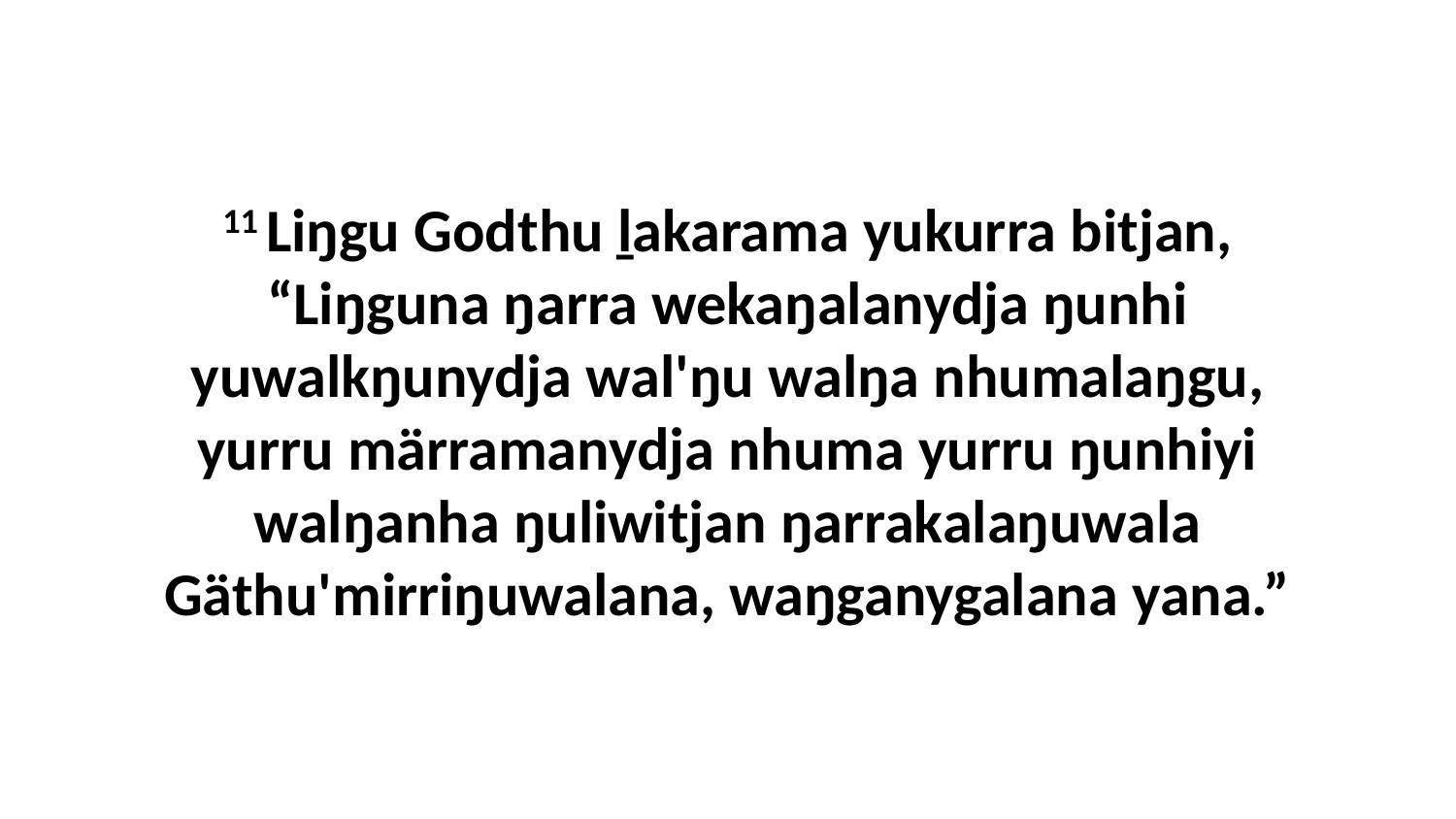

11 Liŋgu Godthu ḻakarama yukurra bitjan, “Liŋguna ŋarra wekaŋalanydja ŋunhi yuwalkŋunydja wal'ŋu walŋa nhumalaŋgu, yurru märramanydja nhuma yurru ŋunhiyi walŋanha ŋuliwitjan ŋarrakalaŋuwala Gäthu'mirriŋuwalana, waŋganygalana yana.”